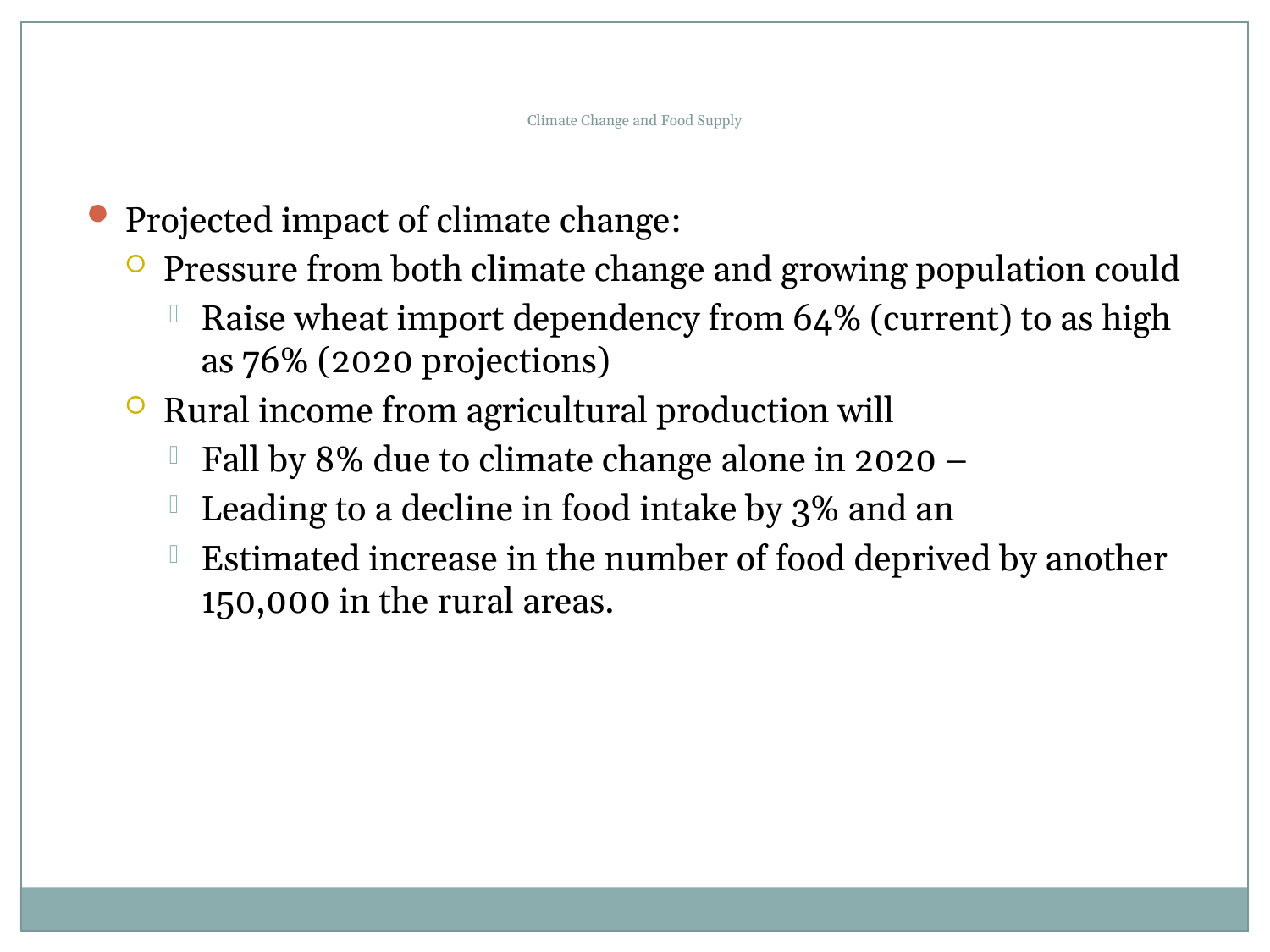

Climate Change and Food Supply
Projected impact of climate change:
Pressure from both climate change and growing population could
Raise wheat import dependency from 64% (current) to as high as 76% (2020 projections)
Rural income from agricultural production will
Fall by 8% due to climate change alone in 2020 –
Leading to a decline in food intake by 3% and an
Estimated increase in the number of food deprived by another 150,000 in the rural areas.